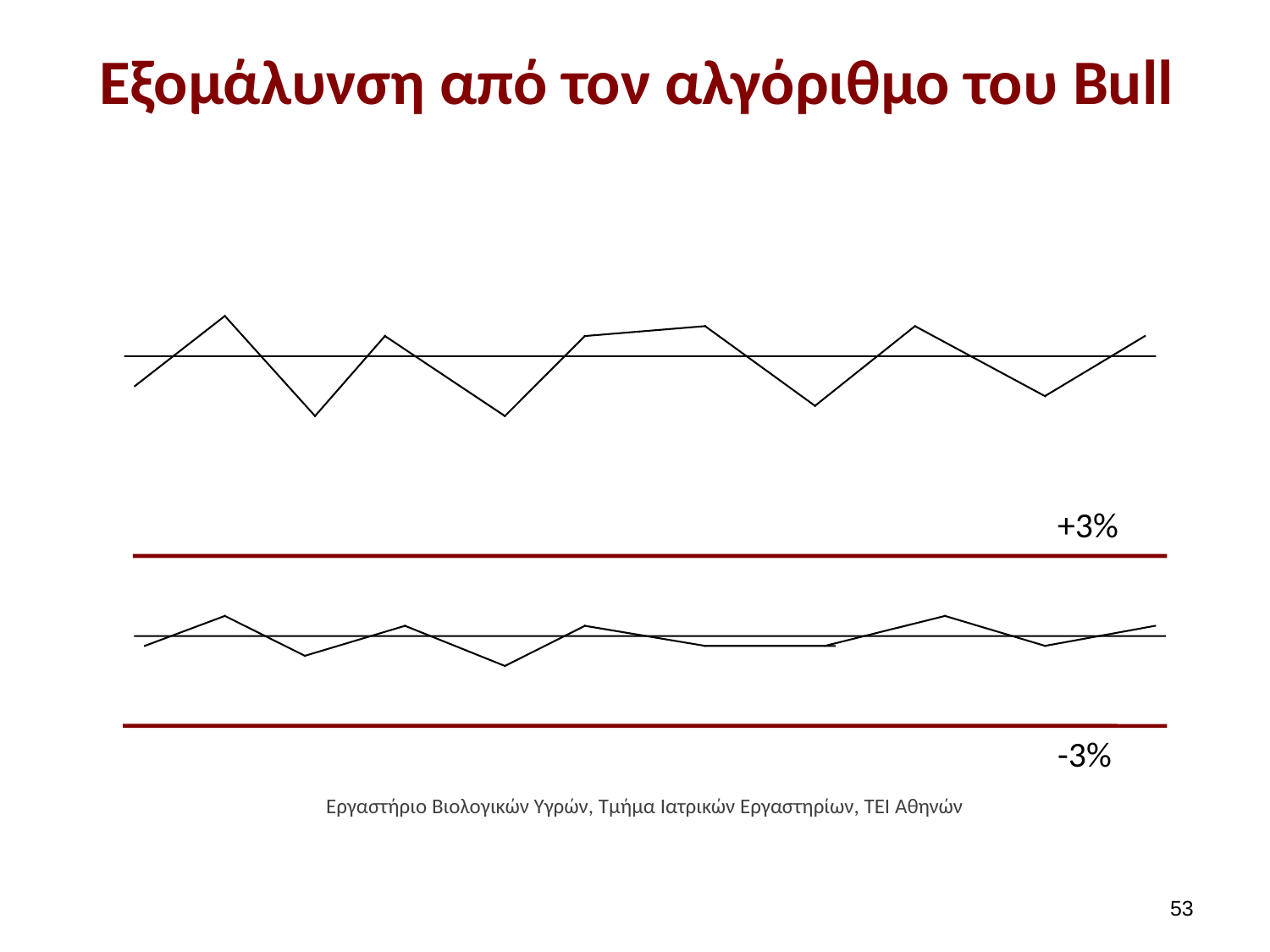

# Εξομάλυνση από τον αλγόριθμο του Bull

+3%

-3%
Εργαστήριο Βιολογικών Υγρών, Τμήμα Ιατρικών Εργαστηρίων, ΤΕΙ Αθηνών
53